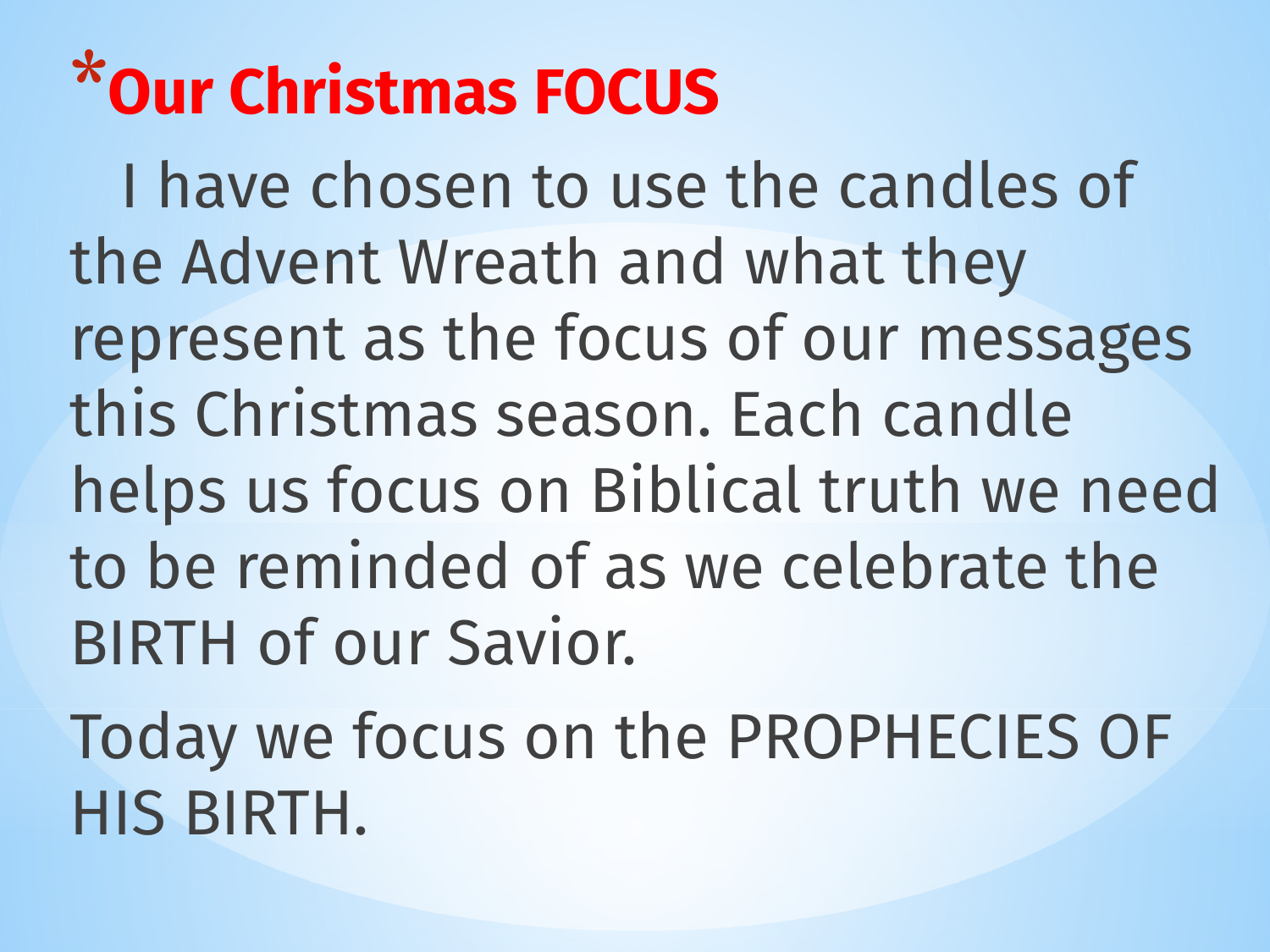

Our Christmas FOCUS
   I have chosen to use the candles of the Advent Wreath and what they represent as the focus of our messages this Christmas season. Each candle helps us focus on Biblical truth we need to be reminded of as we celebrate the BIRTH of our Savior.
Today we focus on the PROPHECIES OF HIS BIRTH.